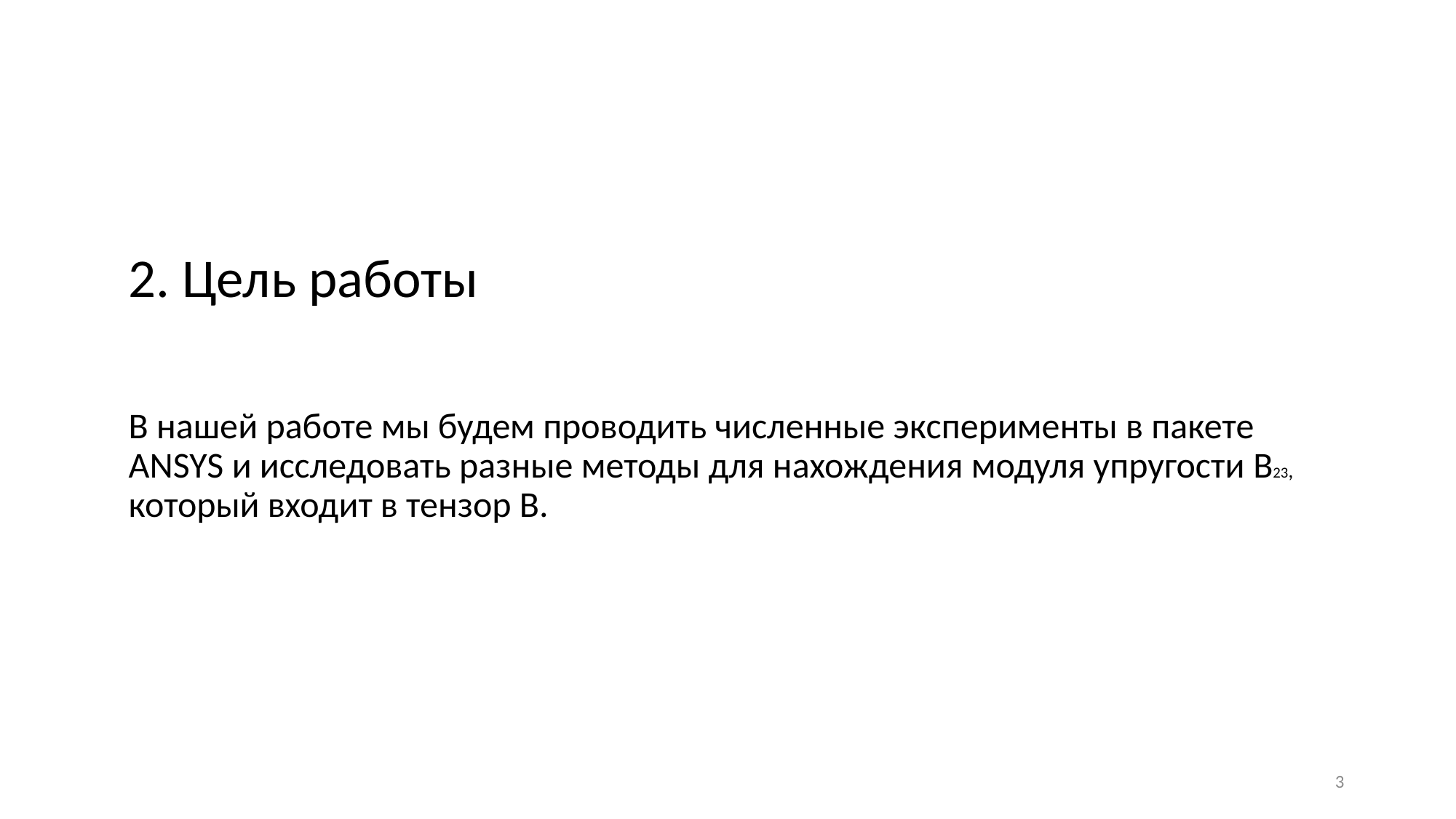

# 2. Цель работы В нашей работе мы будем проводить численные эксперименты в пакете ANSYS и исследовать разные методы для нахождения модуля упругости B23, который входит в тензор В.
3